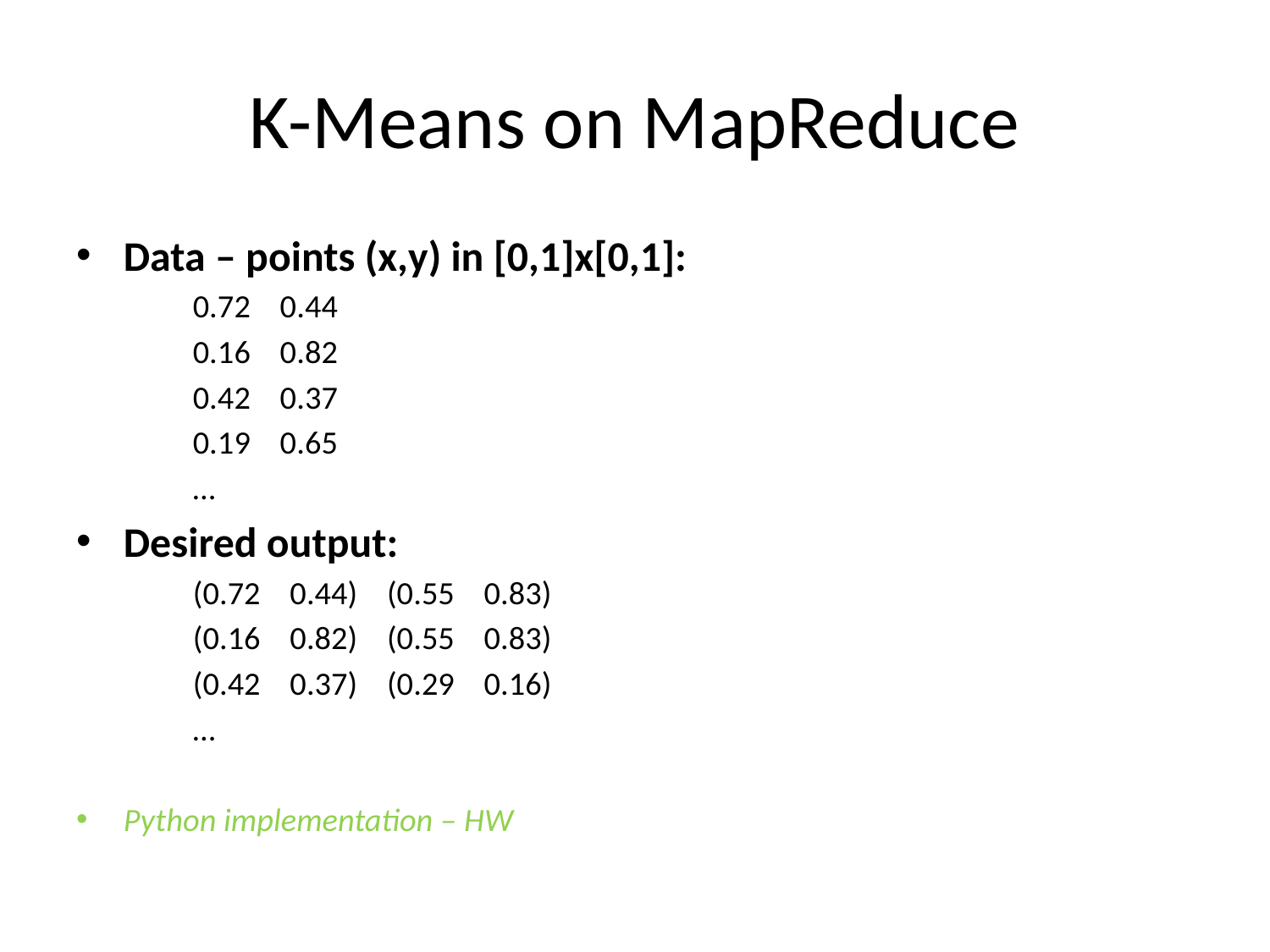

# K-Means on MapReduce
Data – points (x,y) in [0,1]x[0,1]:
	0.72    0.44
	0.16    0.82
	0.42    0.37
	0.19    0.65
	…
Desired output:
	(0.72    0.44)    (0.55    0.83)
	(0.16    0.82)    (0.55    0.83)
	(0.42    0.37)    (0.29    0.16)
	…

Python implementation – HW